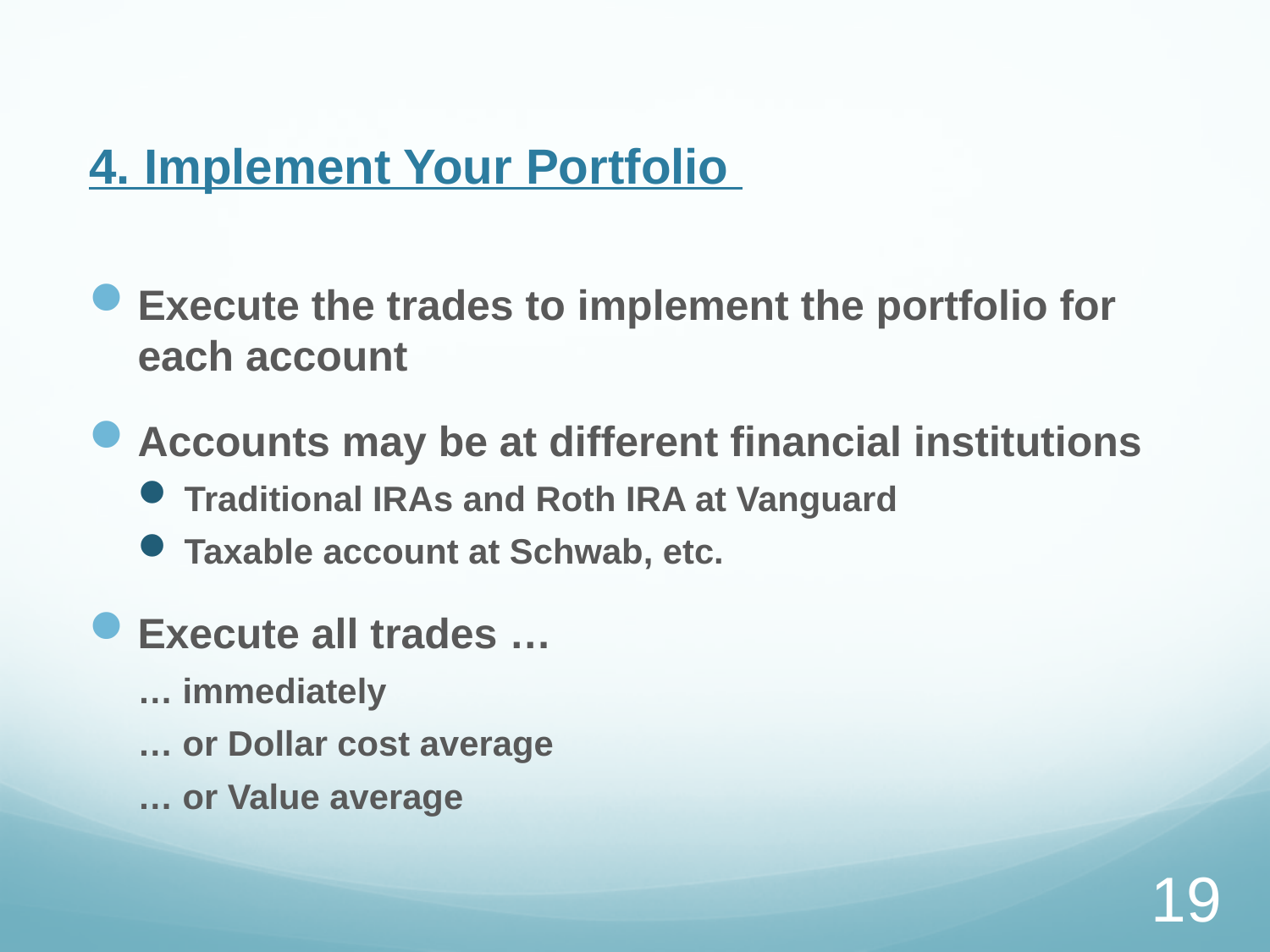

# 4. Implement Your Portfolio
Execute the trades to implement the portfolio for each account
Accounts may be at different financial institutions
Traditional IRAs and Roth IRA at Vanguard
Taxable account at Schwab, etc.
Execute all trades …
… immediately
… or Dollar cost average
… or Value average
19